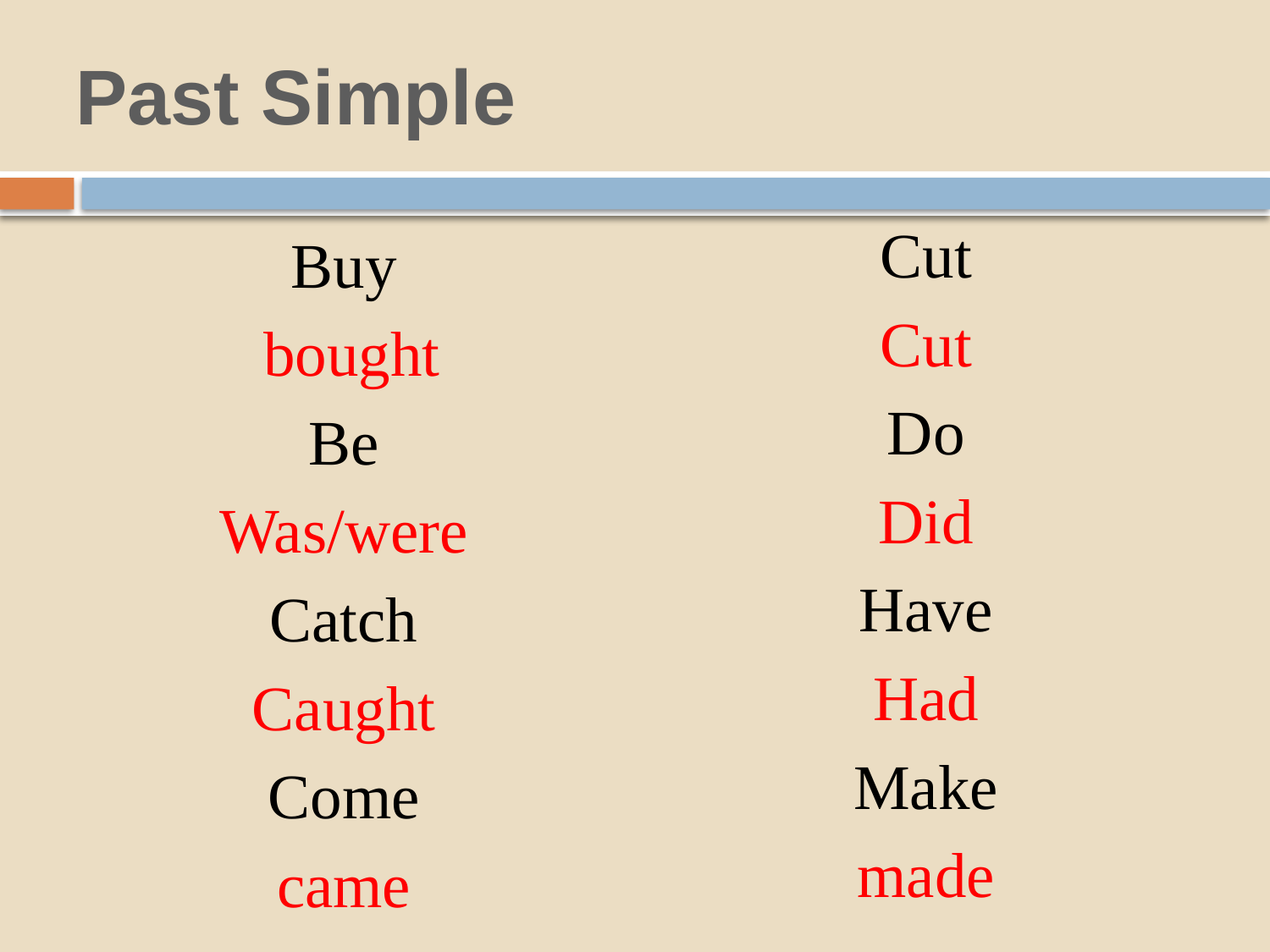

# Past Simple
Cut
Cut
Do
Did
Have
Had
Make
made
Buy
 bought
Be
Was/were
Catch
Caught
Come
came